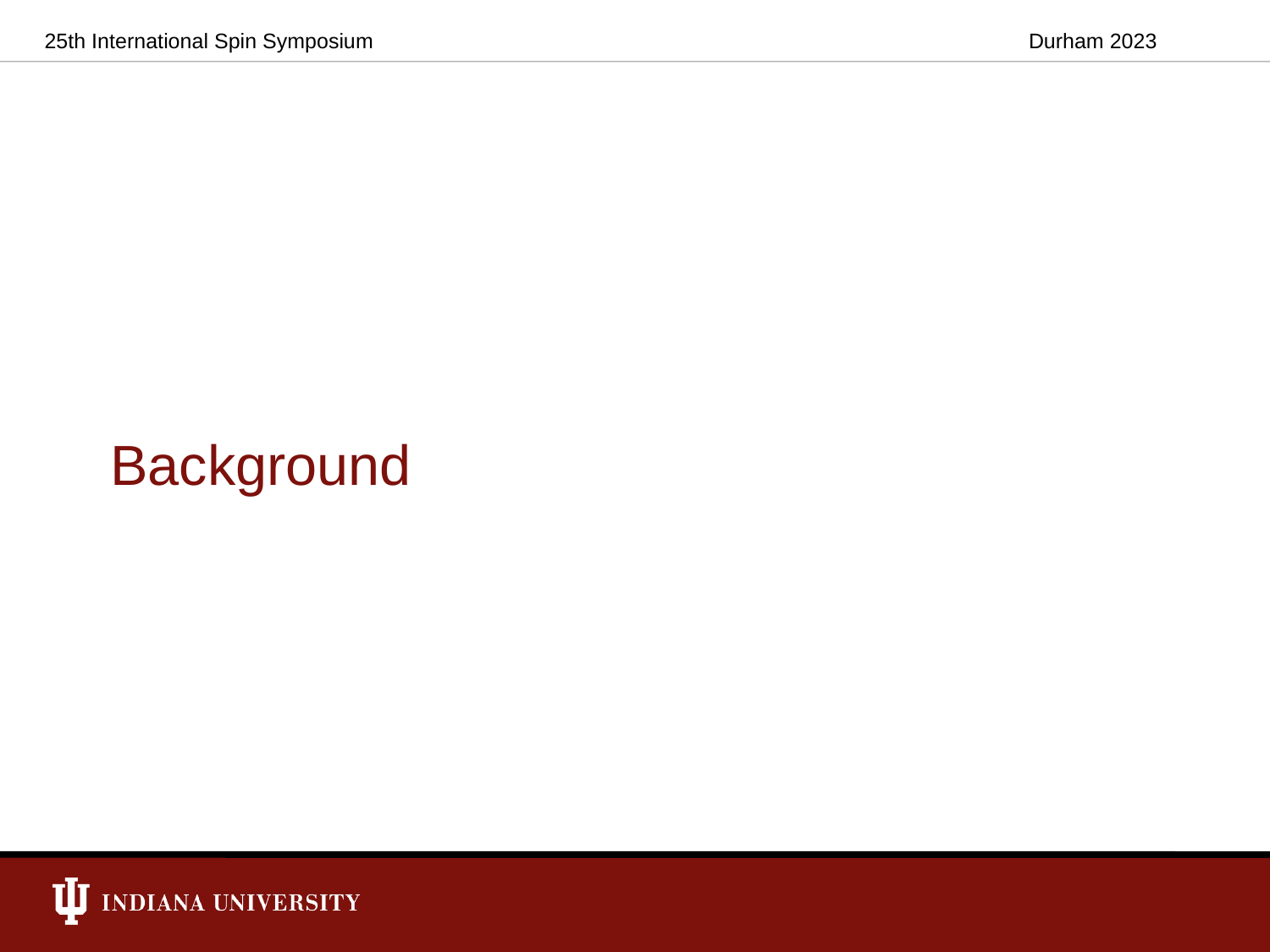

25th International Spin Symposium
Durham 2023
# Background